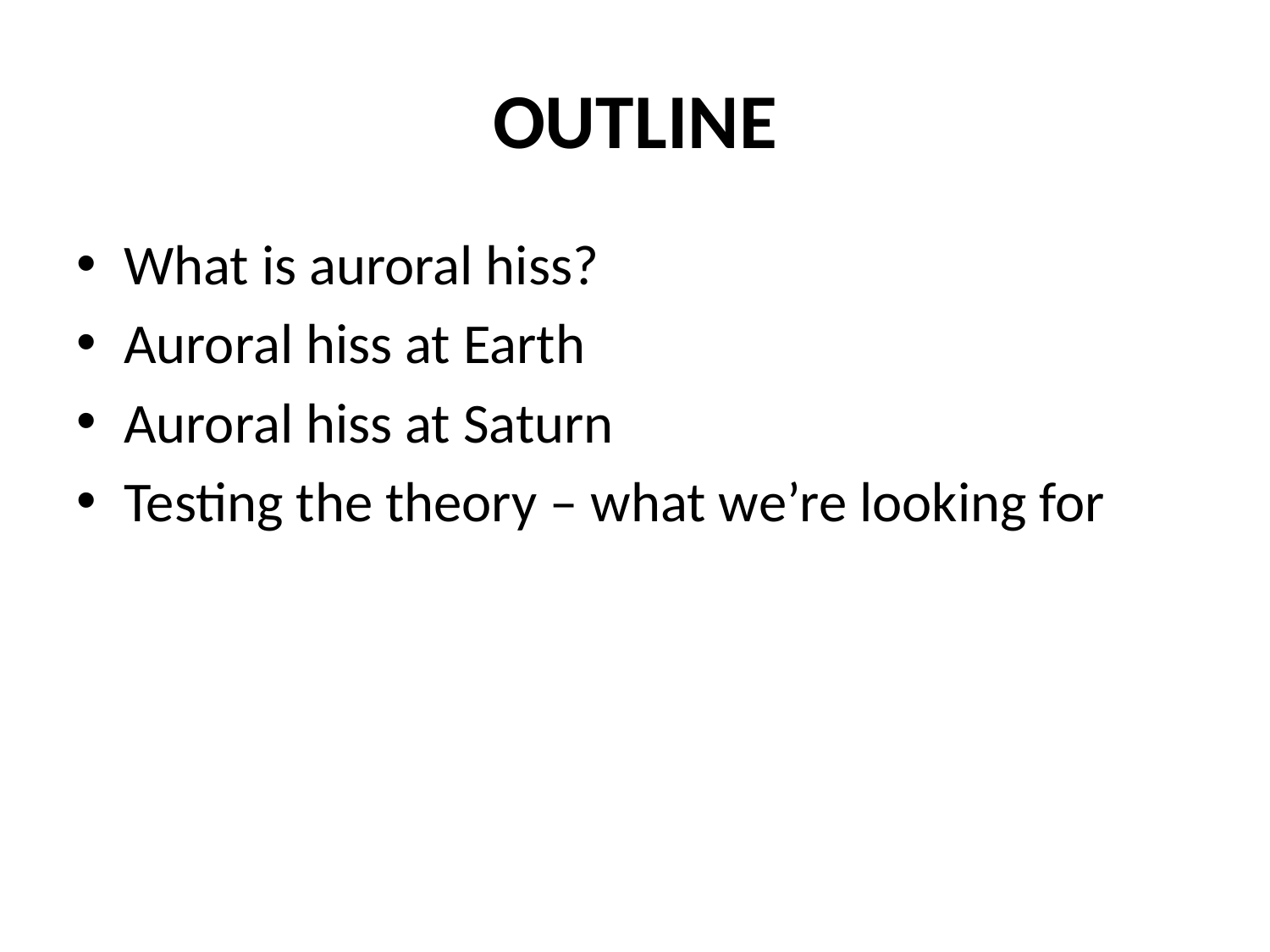

# OUTLINE
What is auroral hiss?
Auroral hiss at Earth
Auroral hiss at Saturn
Testing the theory – what we’re looking for